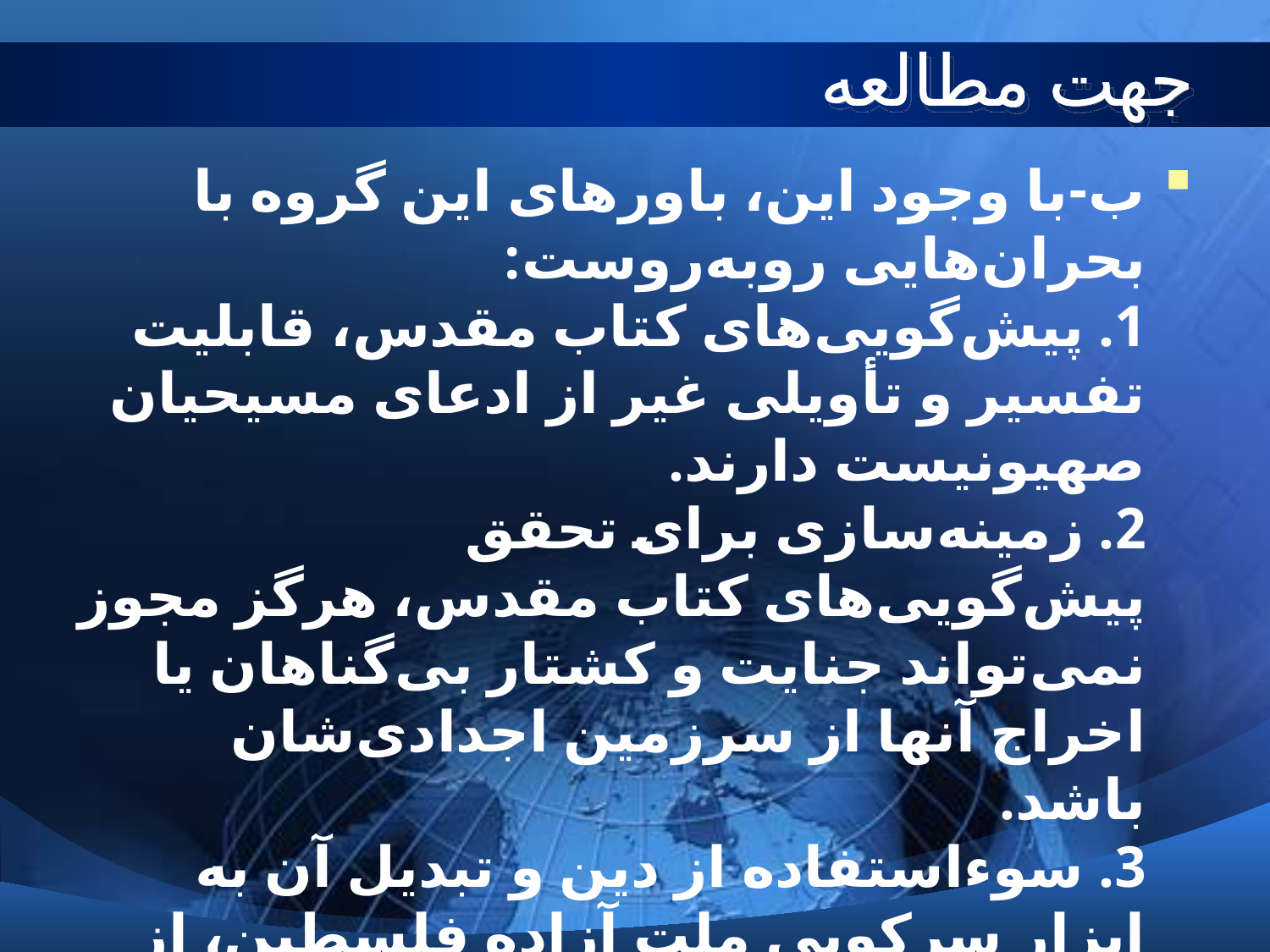

# جهت مطالعه
ب-با وجود این، باورهای این گروه با بحران‌هایی رو‌به‌روست:
1. پیش‌گویی‌های كتاب مقدس، قابلیت تفسیر و تأویلی غیر از ادعای مسیحیان صهیونیست دارند.
2. زمینه‌سازی برای تحقق پیش‌گویی‌های كتاب مقدس، هرگز مجوز نمی‌تواند جنایت و كشتار بی‌گناهان یا اخراج آنها از سرزمین اجدادی‌شان باشد.
3. سوءاستفاده از دین و تبدیل آن به ابزار سركوبی ملت آزاده فلسطین، از نظر عموم دین‌داران و امت‌های توحیدی (مسلمان و مسیحی و یهودی) محكوم است.[76]